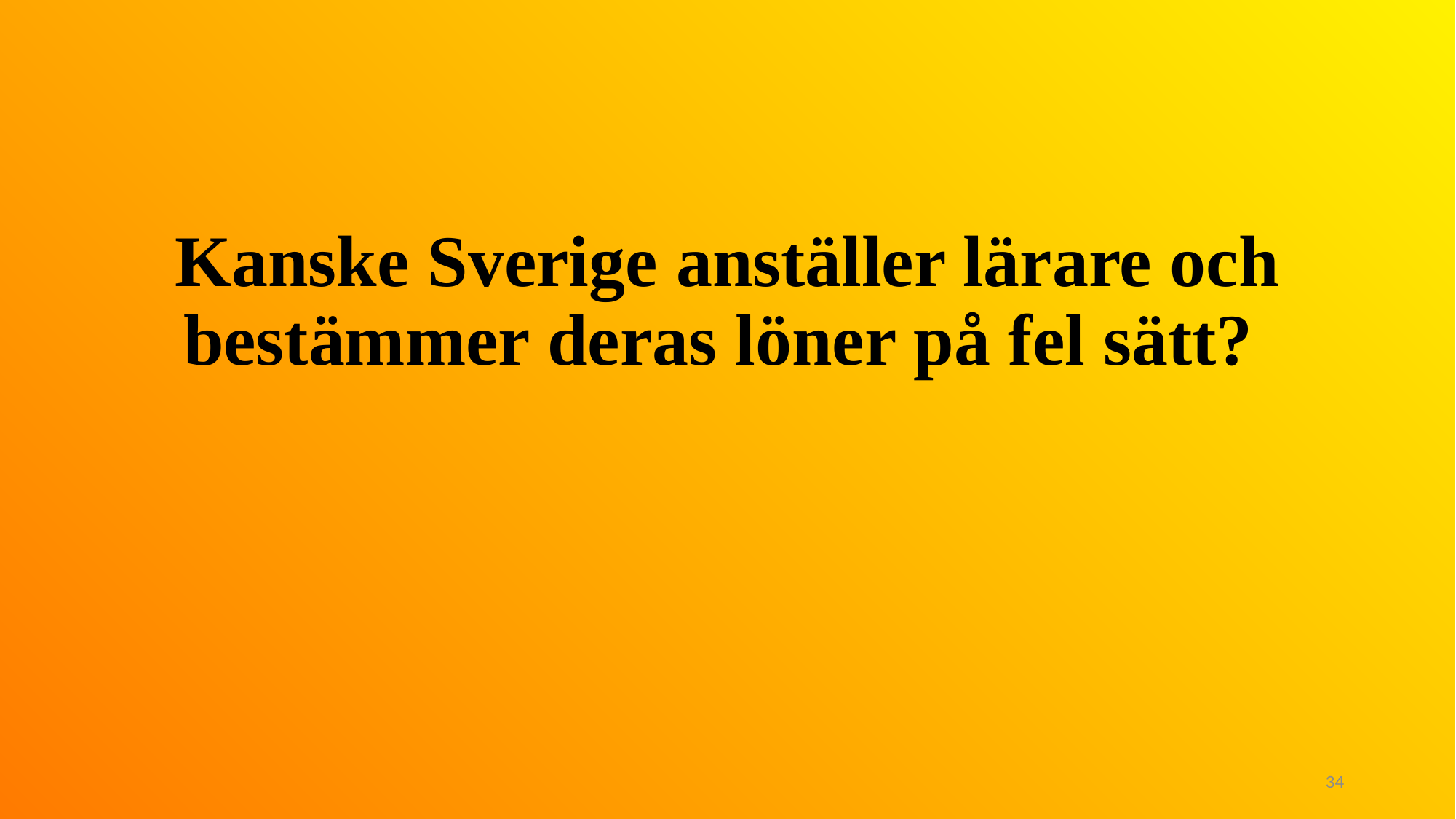

Kanske Sverige anställer lärare och bestämmer deras löner på fel sätt?
34